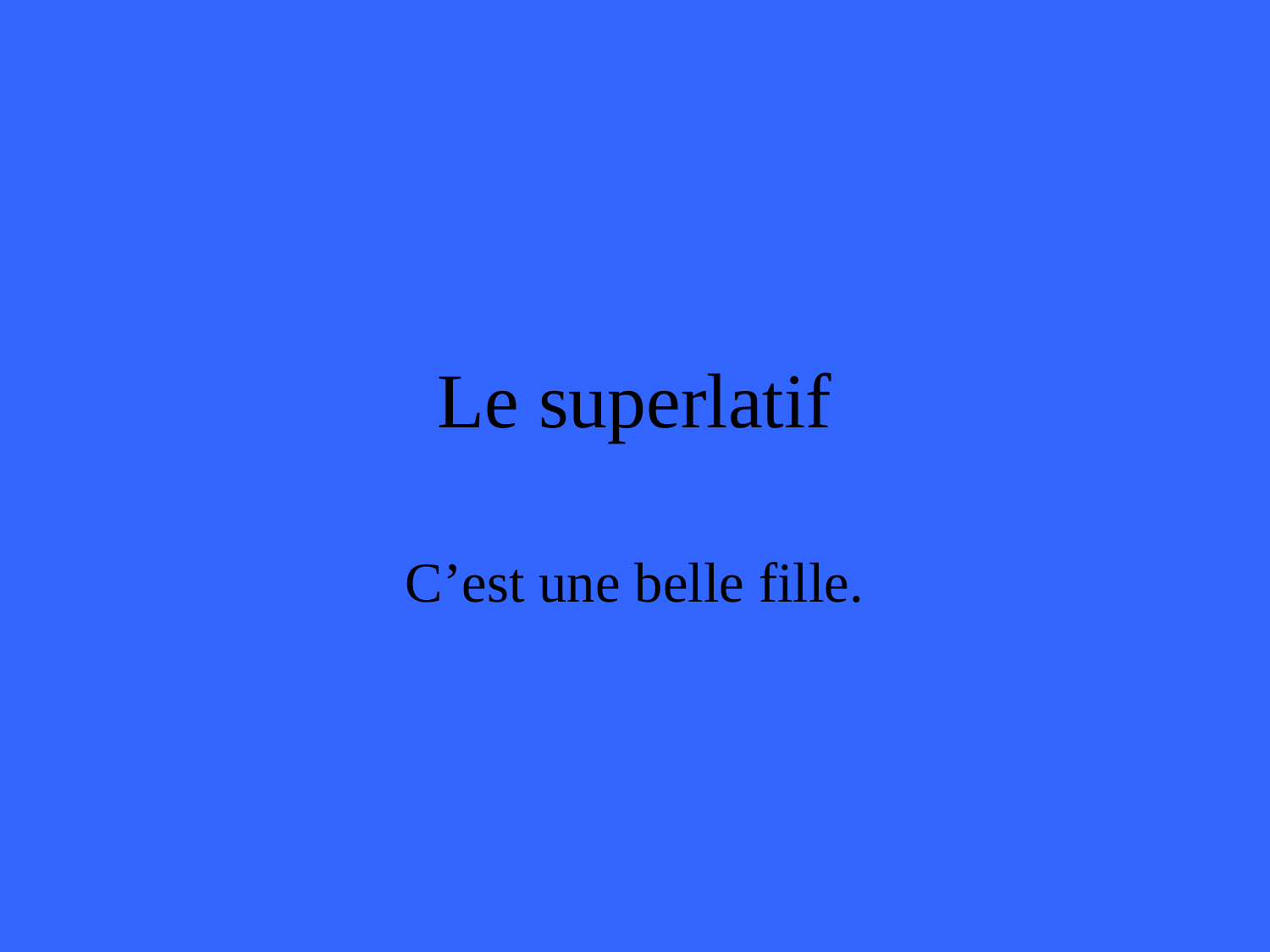

# Le superlatif
C’est une belle fille.